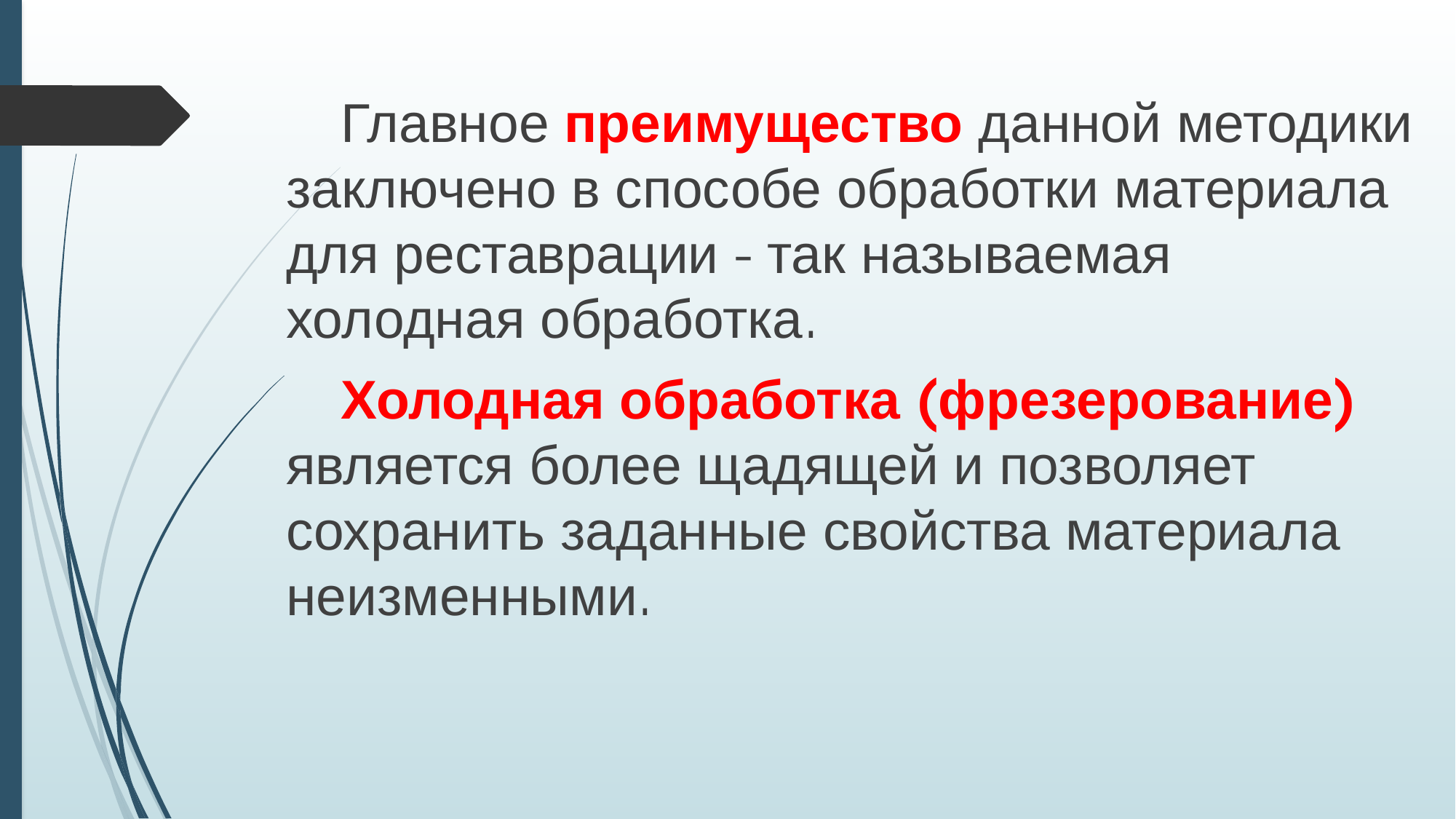

Главное преимущество данной методики заключено в способе обработки материала для реставрации - так называемая холодная обработка.
Холодная обработка (фрезерование) является более щадящей и позволяет сохранить заданные свойства материала неизменными.